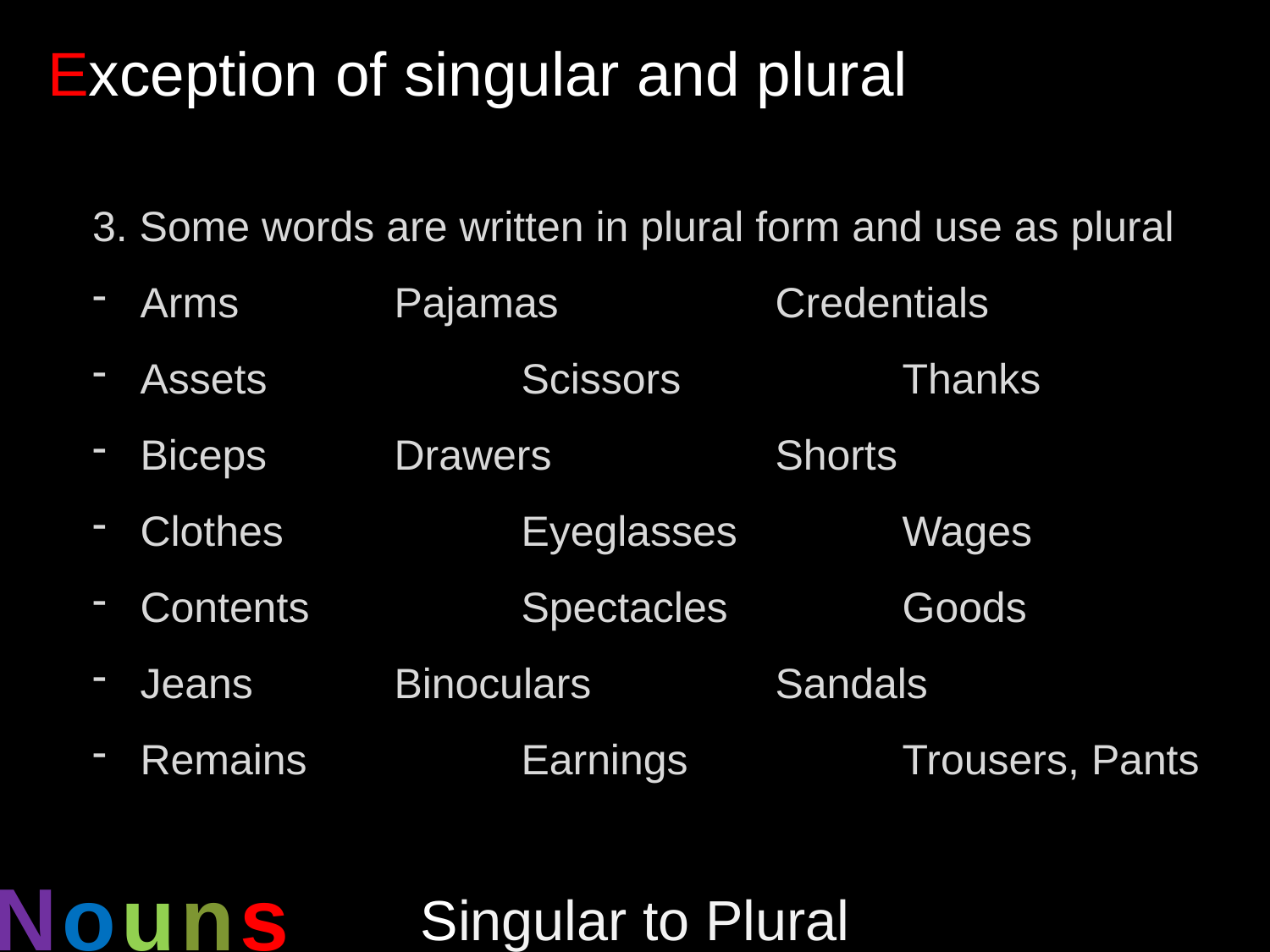

Exception of singular and plural
3. Some words are written in plural form and use as plural
Arms		Pajamas		Credentials
Assets		Scissors		Thanks
Biceps		Drawers		Shorts
Clothes		Eyeglasses		Wages
Contents		Spectacles		Goods
Jeans		Binoculars		Sandals
Remains		Earnings		Trousers, Pants
Nouns
Singular to Plural